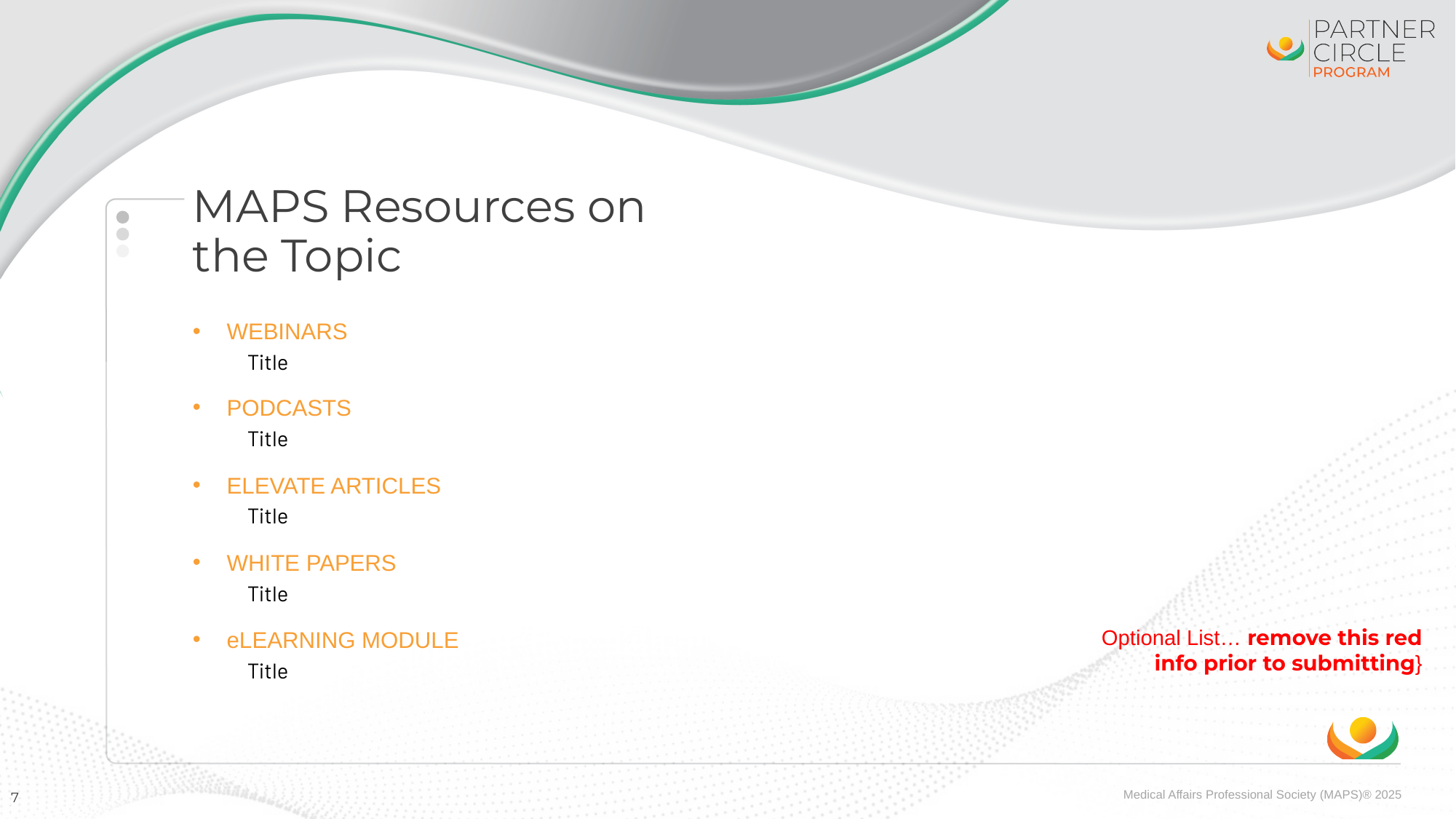

# MAPS Resources on the Topic
WEBINARS
Title
PODCASTS
Title
ELEVATE ARTICLES
Title
WHITE PAPERS
Title
Optional List… remove this red info prior to submitting}

eLEARNING MODULE
Title